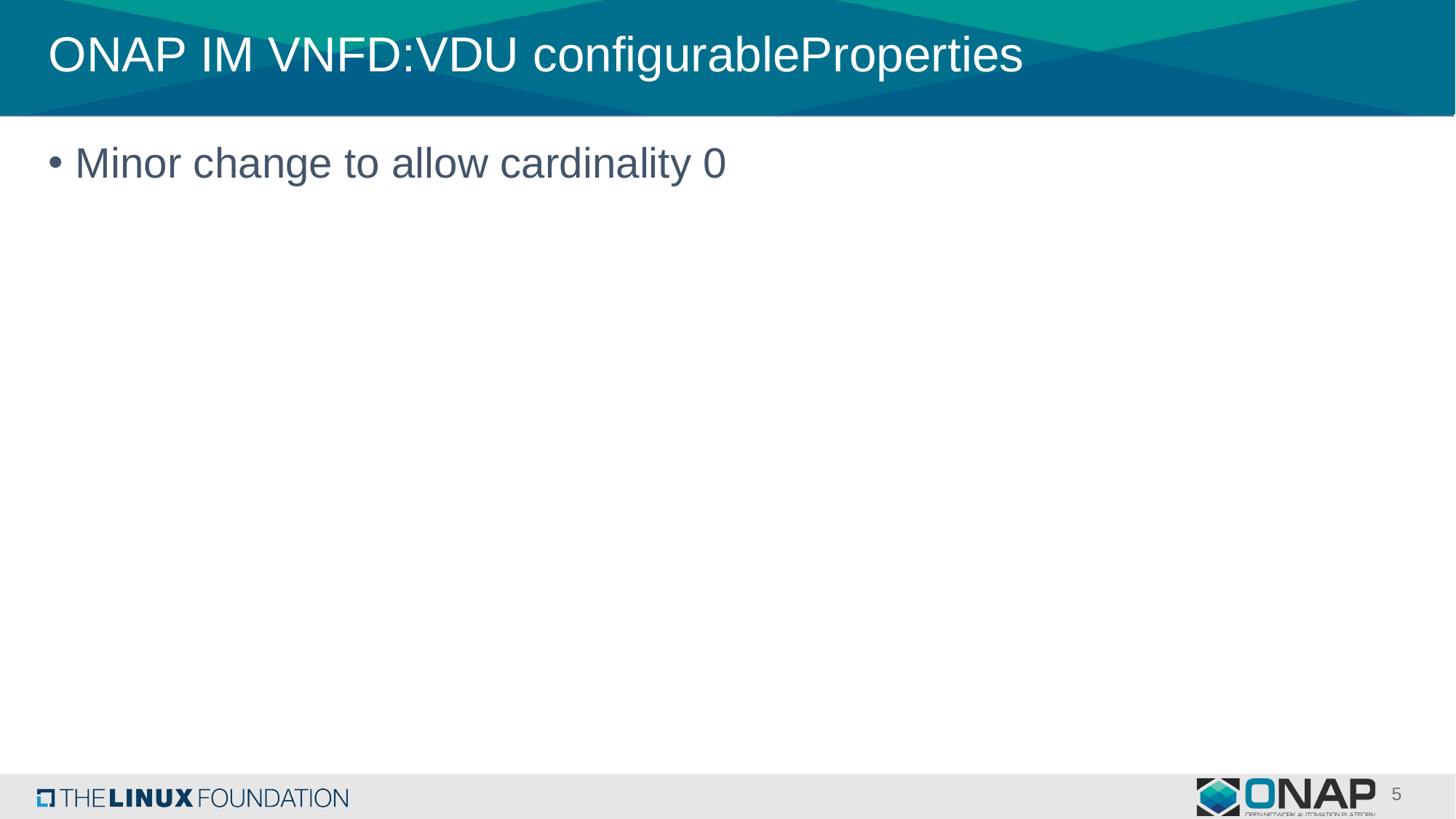

# ONAP IM VNFD:VDU configurableProperties
Minor change to allow cardinality 0
5